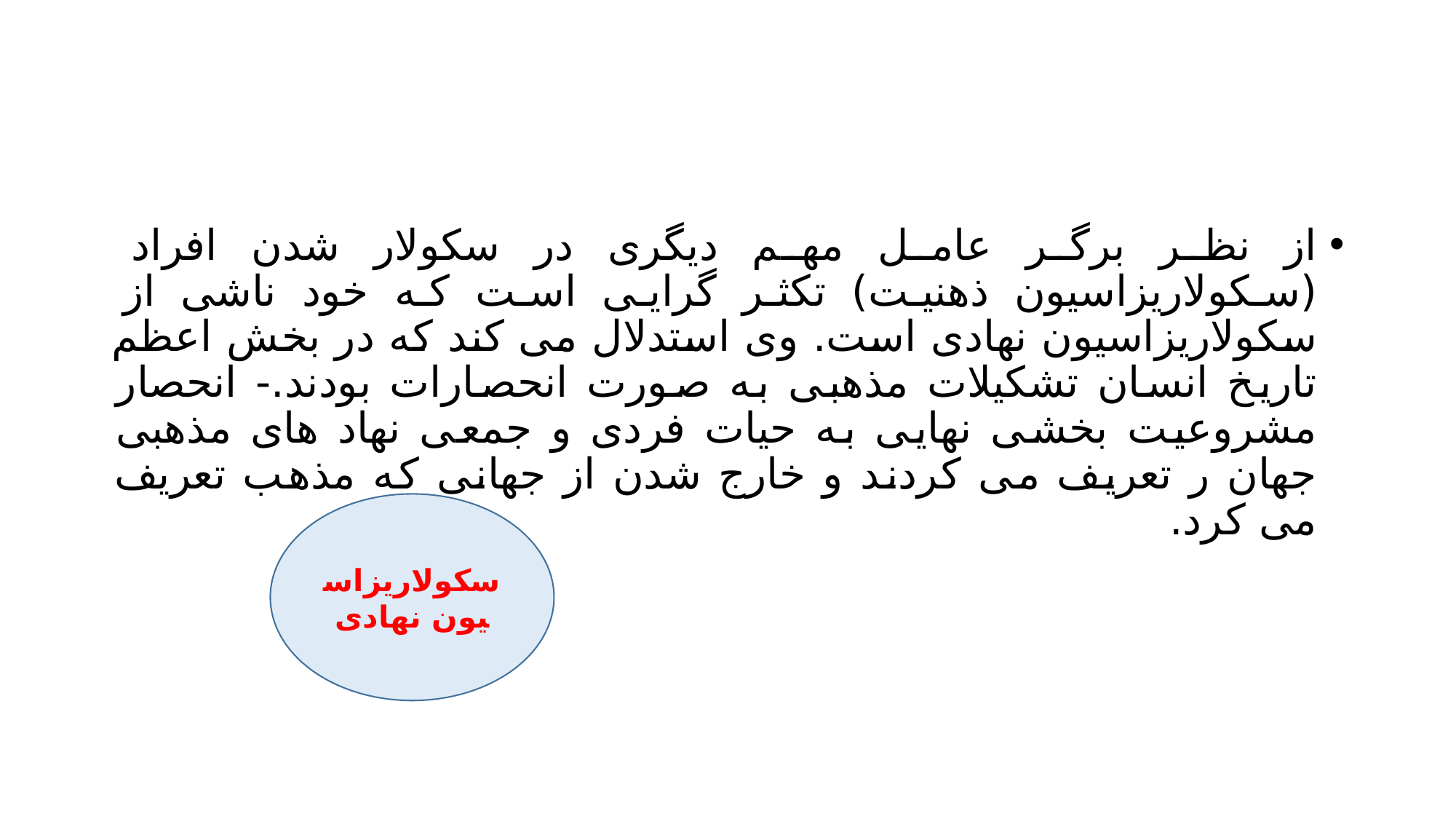

#
از نظر برگر عامل مهم دیگری در سکولار شدن افراد (سکولاریزاسیون ذهنیت) تکثر گرایی است که خود ناشی از سکولاریزاسیون نهادی است. وی استدلال می کند که در بخش اعظم تاریخ انسان تشکیلات مذهبی به صورت انحصارات بودند.- انحصار مشروعیت بخشی نهایی به حیات فردی و جمعی نهاد های مذهبی جهان ر تعریف می کردند و خارج شدن از جهانی که مذهب تعریف می کرد.
سکولاریزاسیون نهادی